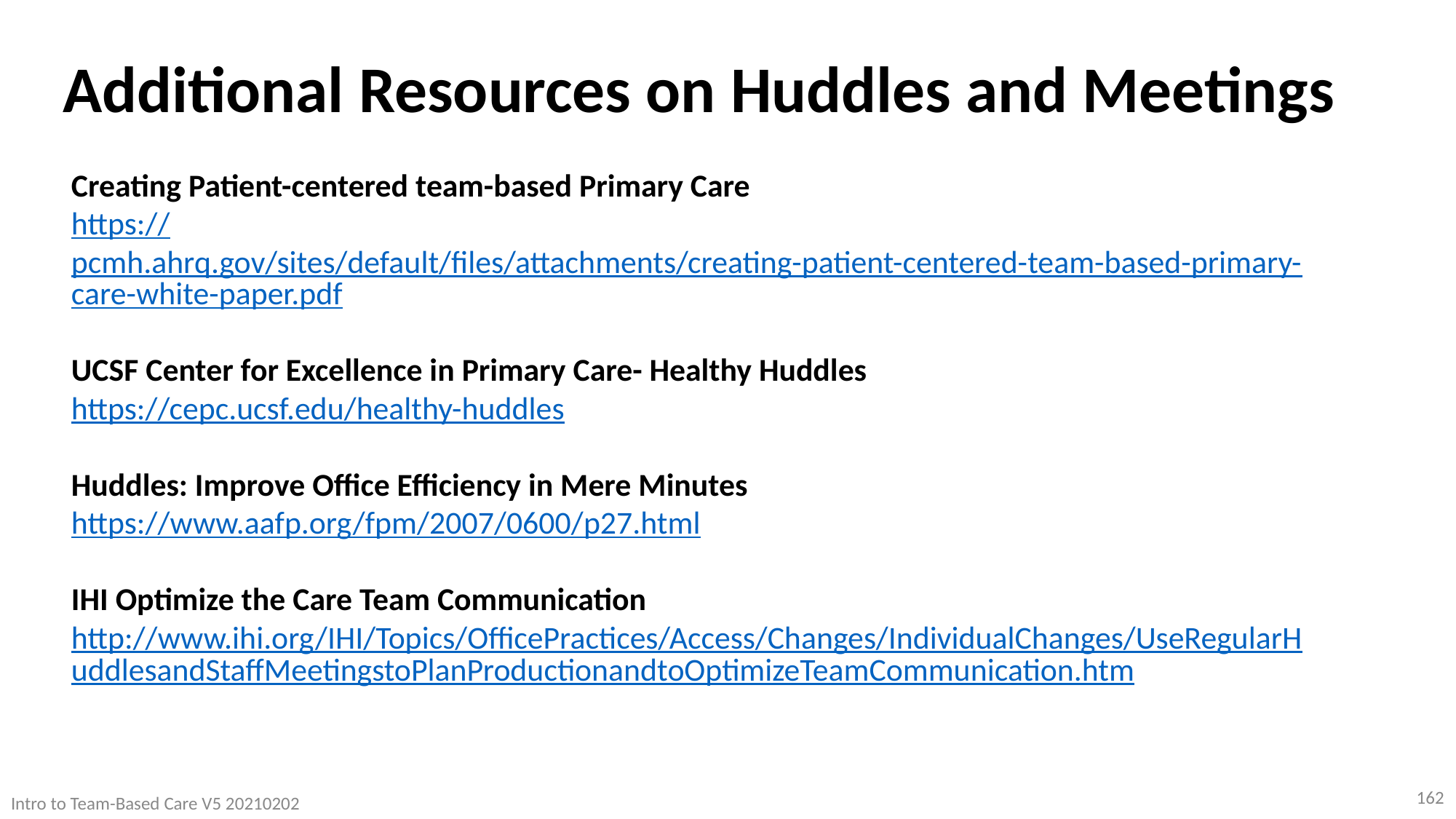

# Additional Resources on Huddles and Meetings
Creating Patient-centered team-based Primary Care
https://pcmh.ahrq.gov/sites/default/files/attachments/creating-patient-centered-team-based-primary-care-white-paper.pdf

UCSF Center for Excellence in Primary Care- Healthy Huddles
https://cepc.ucsf.edu/healthy-huddles

Huddles: Improve Office Efficiency in Mere Minutes
https://www.aafp.org/fpm/2007/0600/p27.html

IHI Optimize the Care Team Communication
http://www.ihi.org/IHI/Topics/OfficePractices/Access/Changes/IndividualChanges/UseRegularHuddlesandStaffMeetingstoPlanProductionandtoOptimizeTeamCommunication.htm

162
Intro to Team-Based Care V5 20210202